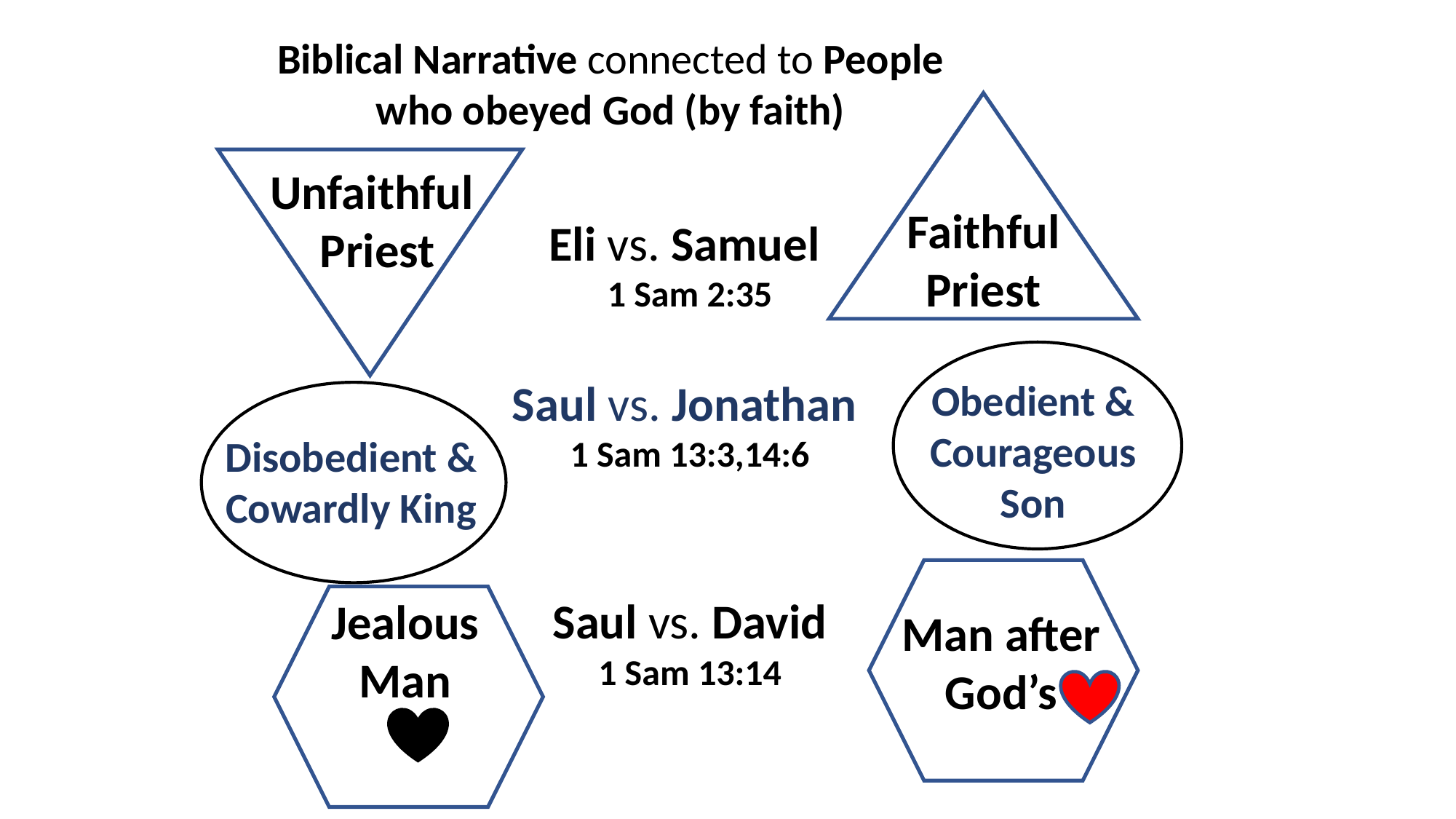

Biblical Narrative connected to People who obeyed God (by faith)

Unfaithful
 Priest
Faithful Priest
Eli vs. Samuel
1 Sam 2:35

Saul vs. Jonathan
1 Sam 13:3,14:6

Saul vs. David
1 Sam 13:14

Obedient & Courageous Son

Disobedient & Cowardly King

Jealous
Man

Man after God’s